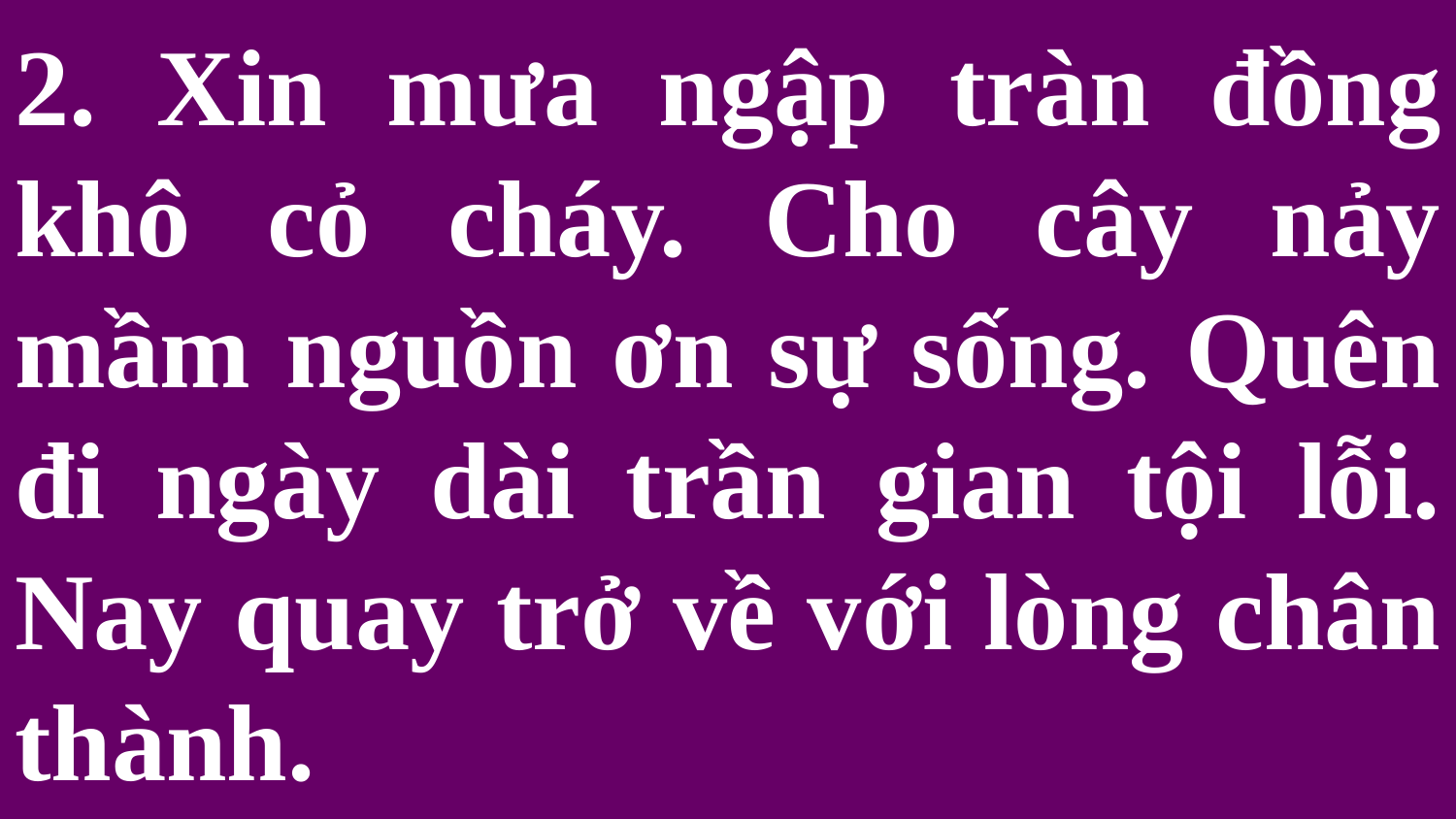

# 2. Xin mưa ngập tràn đồng khô cỏ cháy. Cho cây nảy mầm nguồn ơn sự sống. Quên đi ngày dài trần gian tội lỗi. Nay quay trở về với lòng chân thành.